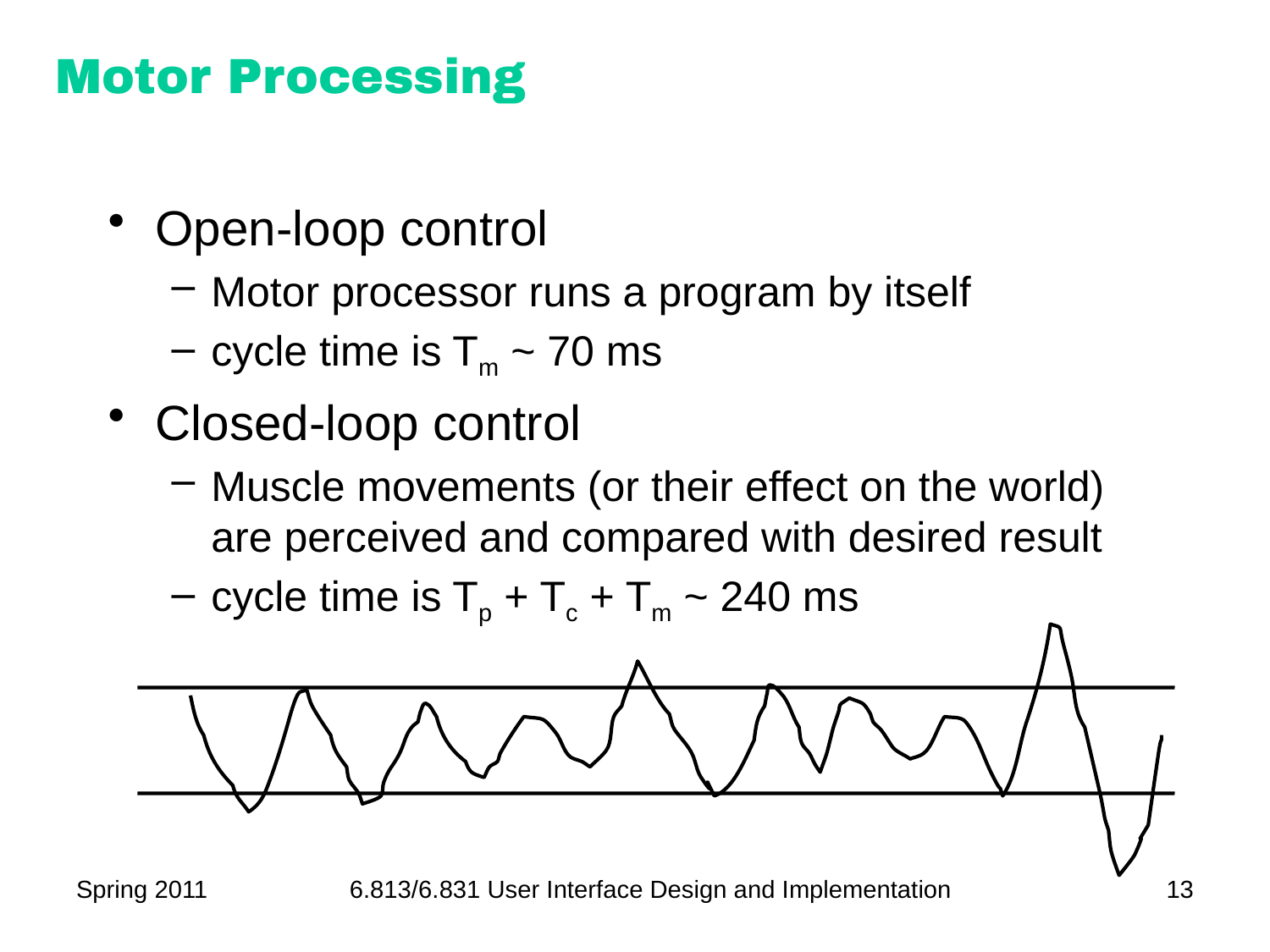

# Motor Processing
Open-loop control
Motor processor runs a program by itself
cycle time is Tm ~ 70 ms
Closed-loop control
Muscle movements (or their effect on the world) are perceived and compared with desired result
cycle time is Tp + Tc + Tm ~ 240 ms

Spring 2011
6.813/6.831 User Interface Design and Implementation
13